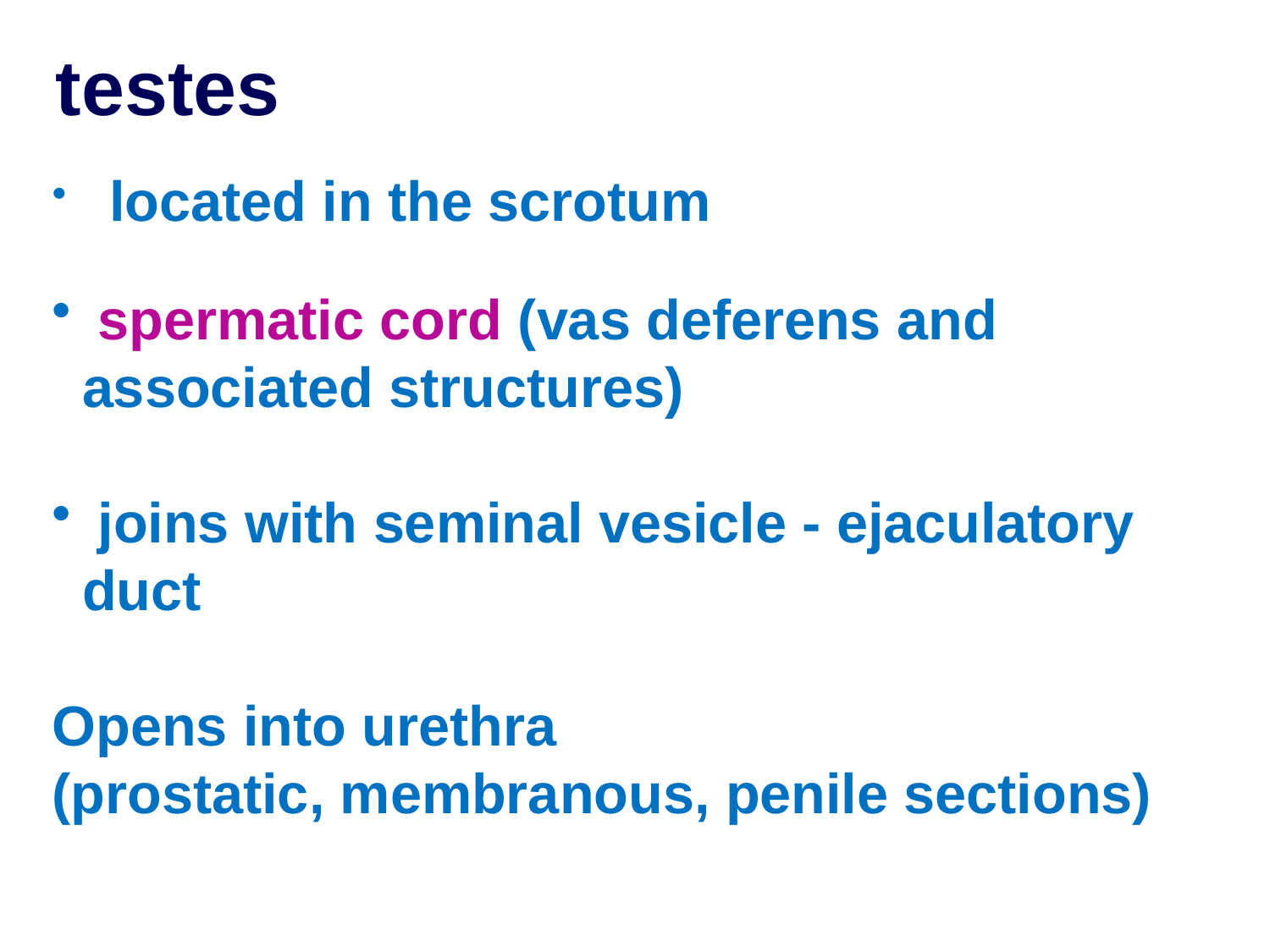

testes
  located in the scrotum

 spermatic cord (vas deferens and associated structures)

 joins with seminal vesicle - ejaculatory duct

Opens into urethra
(prostatic, membranous, penile sections)